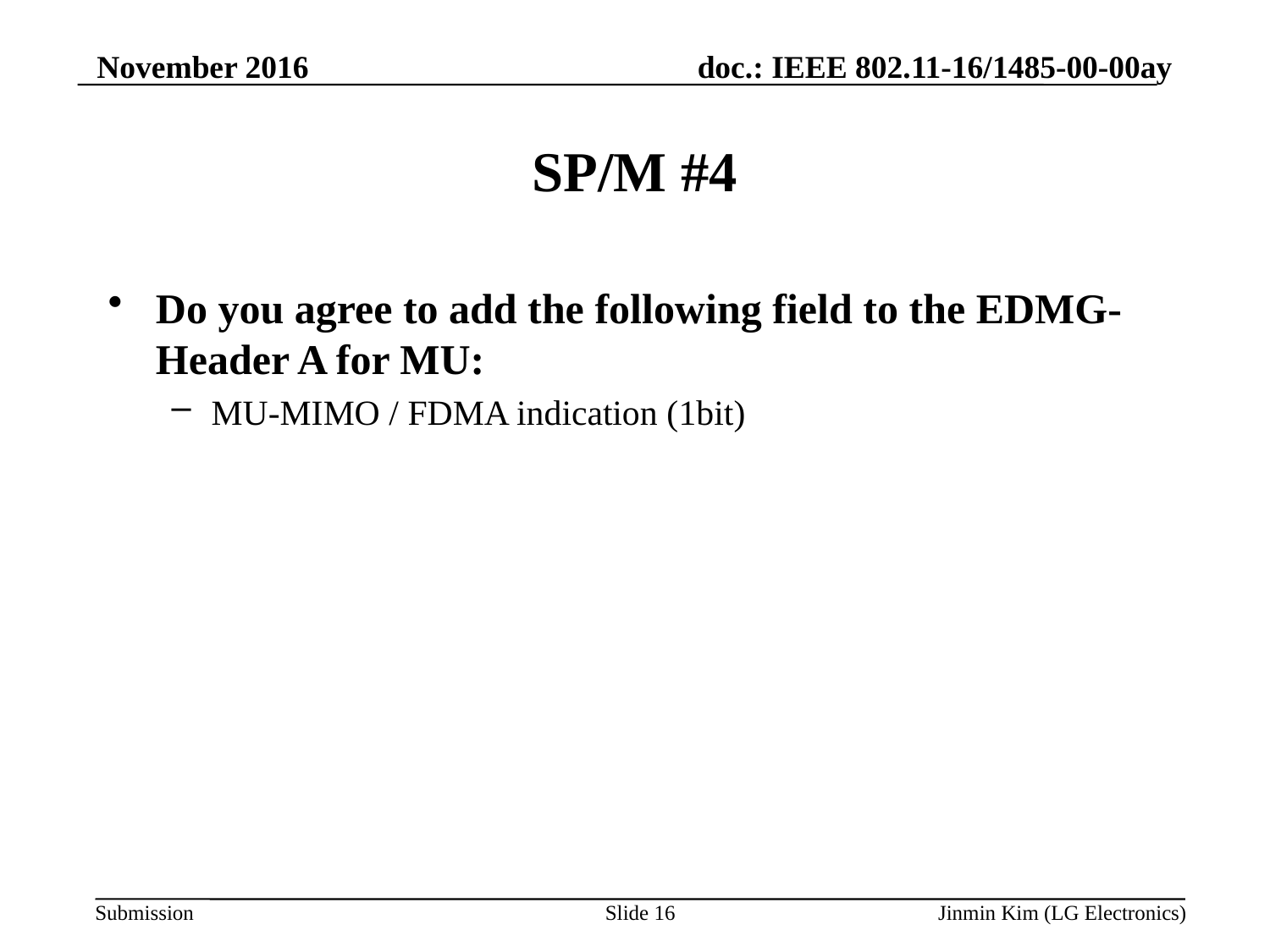

November 2016
# SP/M #4
Do you agree to add the following field to the EDMG-Header A for MU:
MU-MIMO / FDMA indication (1bit)

Slide 16
Jinmin Kim (LG Electronics)